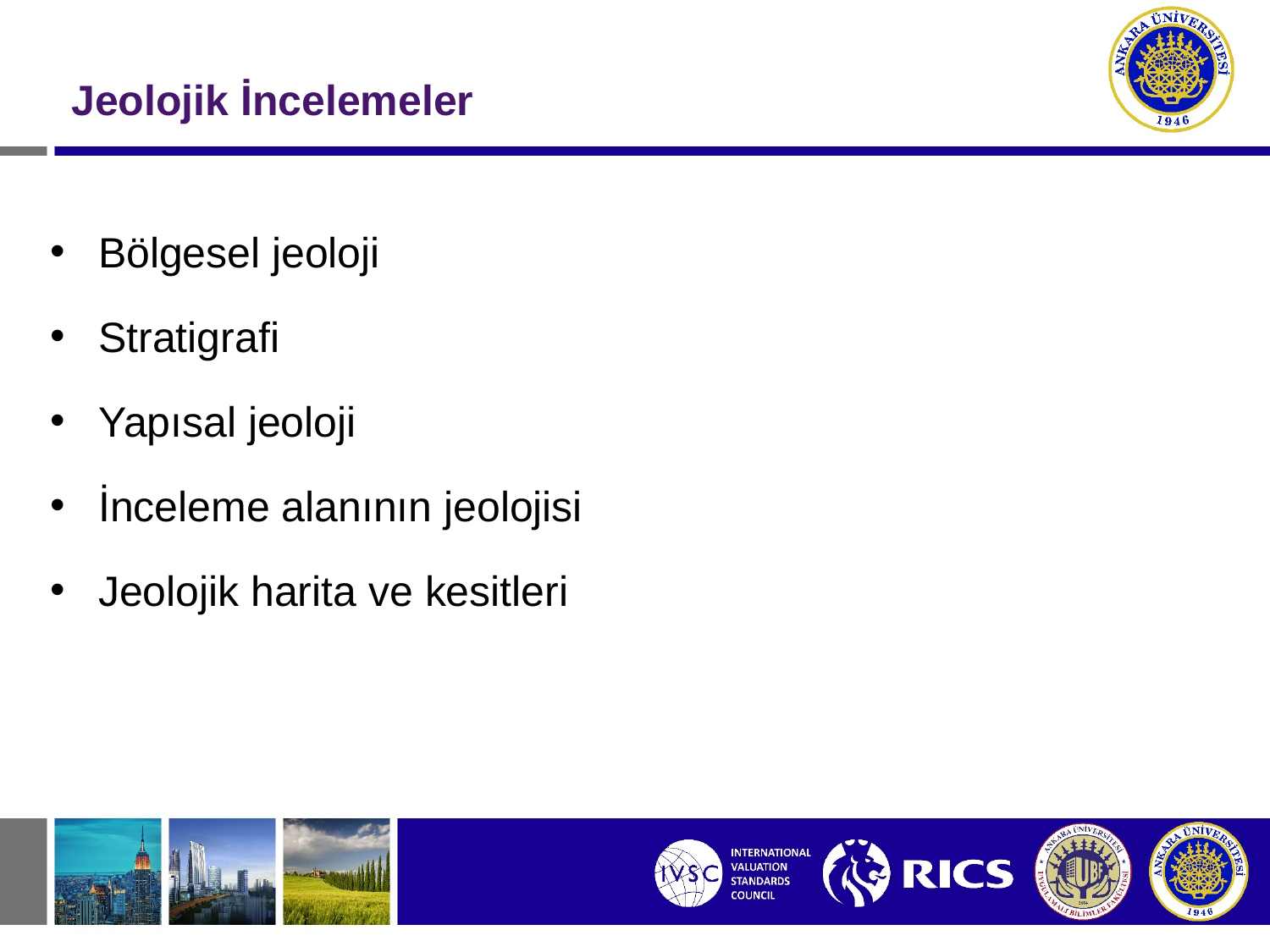

Jeolojik İncelemeler
Bölgesel jeoloji
Stratigrafi
Yapısal jeoloji
İnceleme alanının jeolojisi
Jeolojik harita ve kesitleri